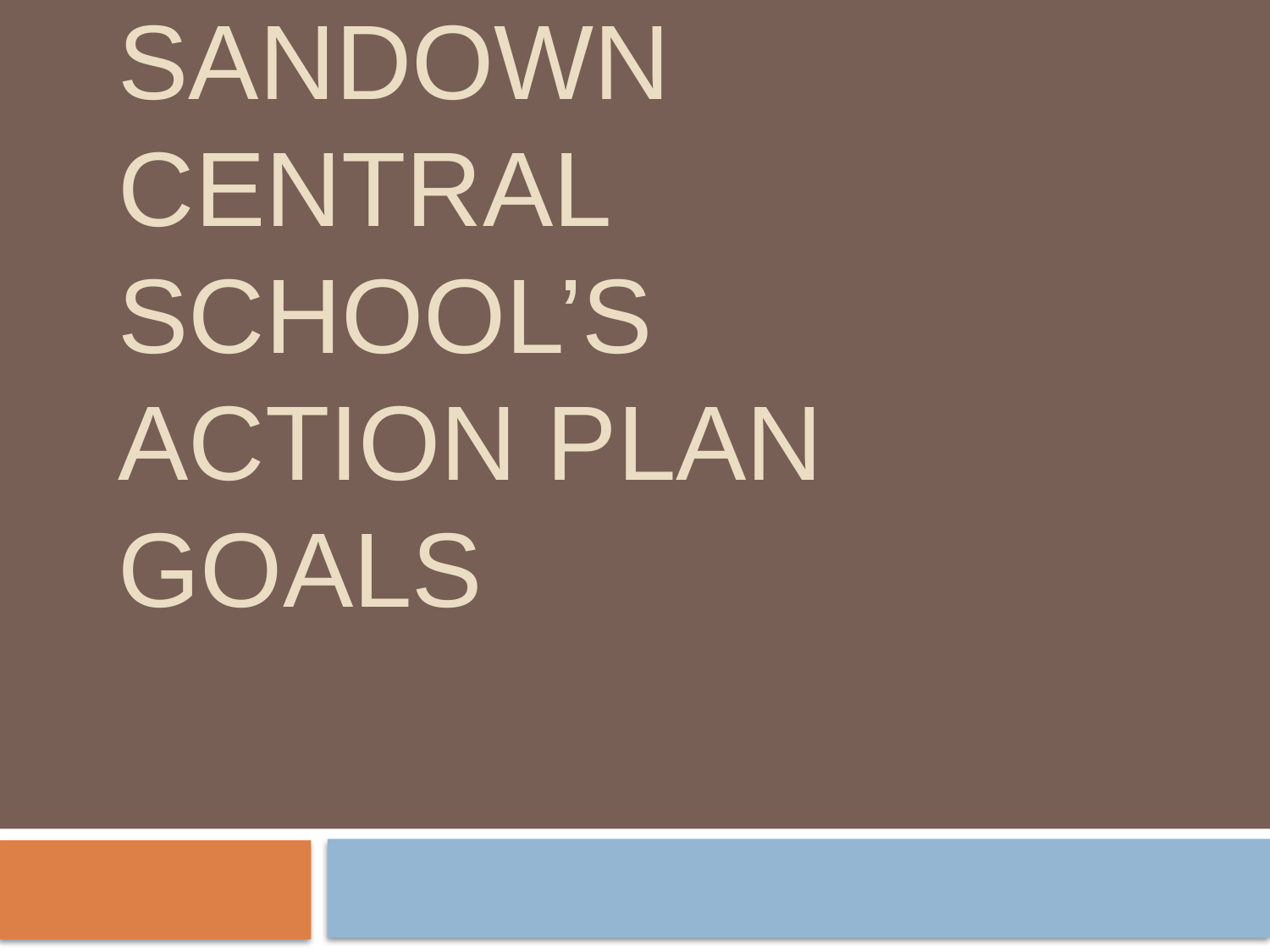

# SANDOWN CENTRAL School’s Action Plan Goals